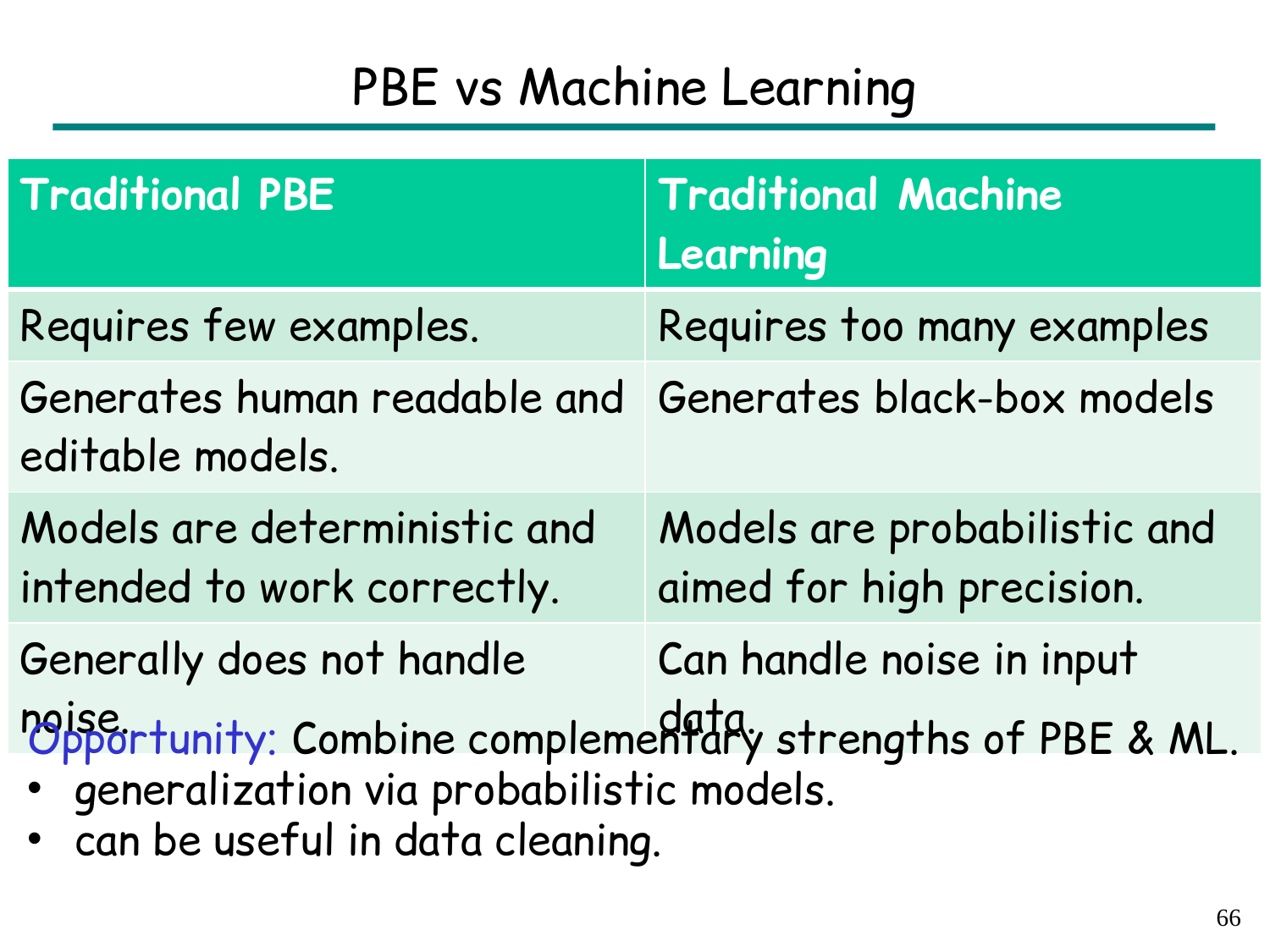

# PBE vs Machine Learning
| Traditional PBE | Traditional Machine Learning |
| --- | --- |
| Requires few examples. | Requires too many examples |
| Generates human readable and editable models. | Generates black-box models |
| Models are deterministic and intended to work correctly. | Models are probabilistic and aimed for high precision. |
| Generally does not handle noise. | Can handle noise in input data. |
Opportunity: Combine complementary strengths of PBE & ML.
generalization via probabilistic models.
can be useful in data cleaning.
66